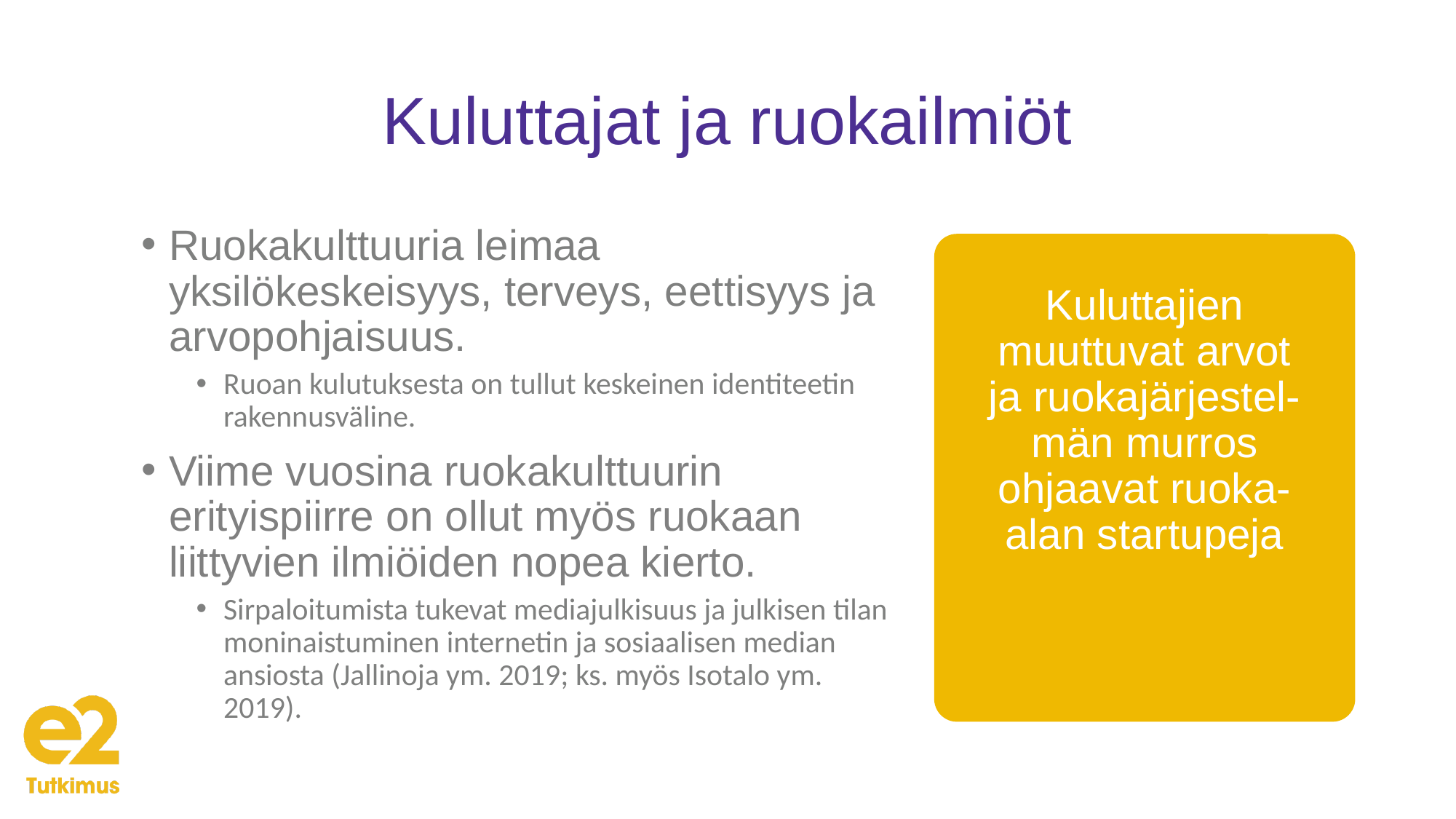

# Kuluttajat ja ruokailmiöt
Ruokakulttuuria leimaa yksilökeskeisyys, terveys, eettisyys ja arvopohjaisuus.
Ruoan kulutuksesta on tullut keskeinen identiteetin rakennusväline.
Viime vuosina ruokakulttuurin erityispiirre on ollut myös ruokaan liittyvien ilmiöiden nopea kierto.
Sirpaloitumista tukevat mediajulkisuus ja julkisen tilan moninaistuminen internetin ja sosiaalisen median ansiosta (Jallinoja ym. 2019; ks. myös Isotalo ym. 2019).
Kuluttajien muuttuvat arvot ja ruokajärjestel-män murros ohjaavat ruoka-alan startupeja